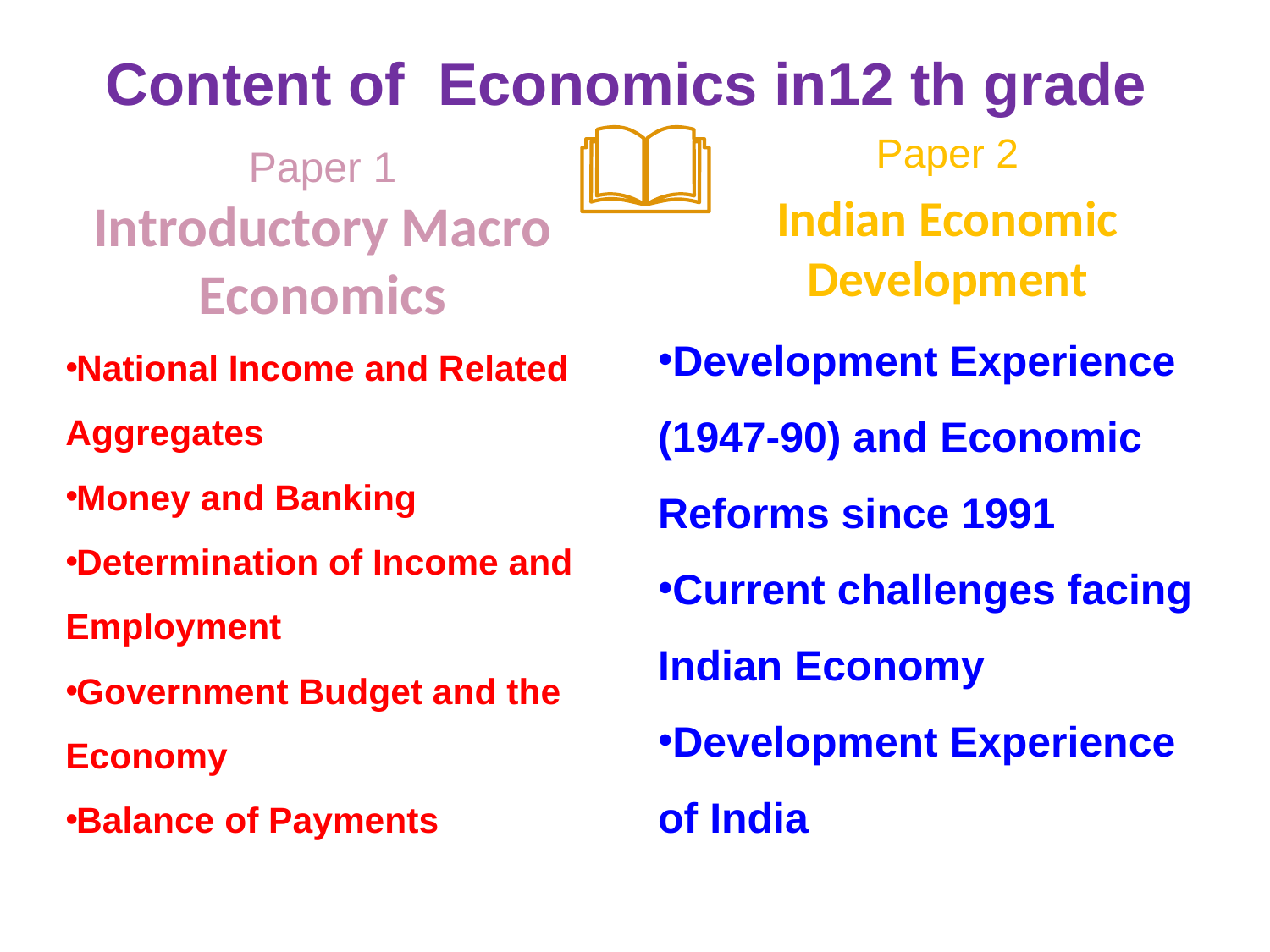

# Content of  Economics in12 th grade

Paper 2
Indian Economic Development
Paper 1
Introductory Macro Economics
Development Experience (1947-90) and Economic Reforms since 1991
Current challenges facing Indian Economy
Development Experience of India

National Income and Related Aggregates
Money and Banking
Determination of Income and Employment
Government Budget and the Economy
Balance of Payments